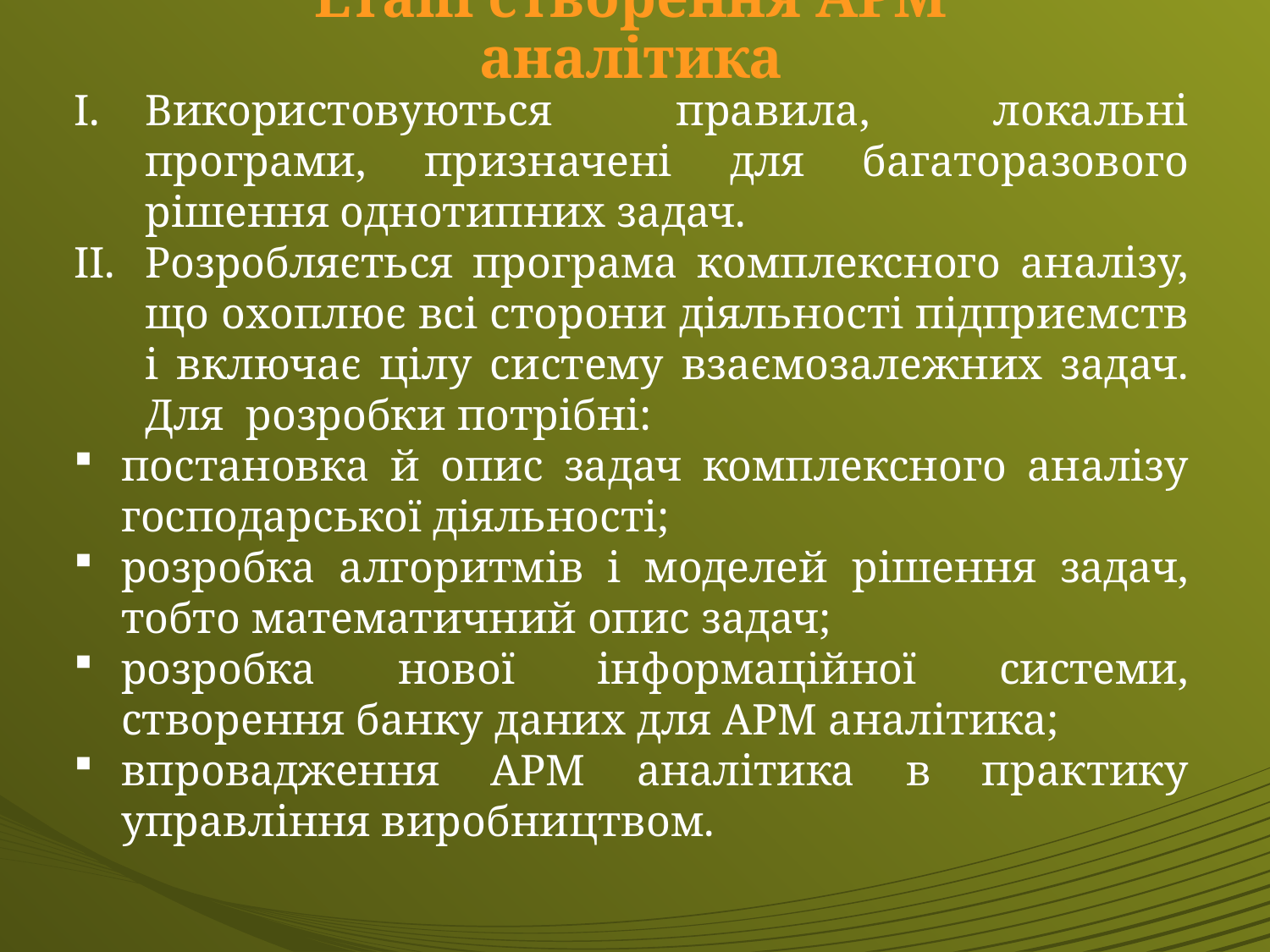

# Етапі створення АРМ аналітика
Використовуються правила, локальні програми, призначені для багаторазового рішення однотипних задач.
Розробляється програма комплексного аналізу, що охоплює всі сторони діяльності підприємств і включає цілу си­стему взаємозалежних задач. Для  розробки потрібні:
постановка й опис задач комплексного аналізу господарської діяльності;
розробка алгоритмів і моделей рішення задач, тобто матема­тич­ний опис задач;
розробка нової інформаційної системи, створення банку даних для АРМ аналітика;
впровадження АРМ аналітика в практику управління вироб­ництвом.